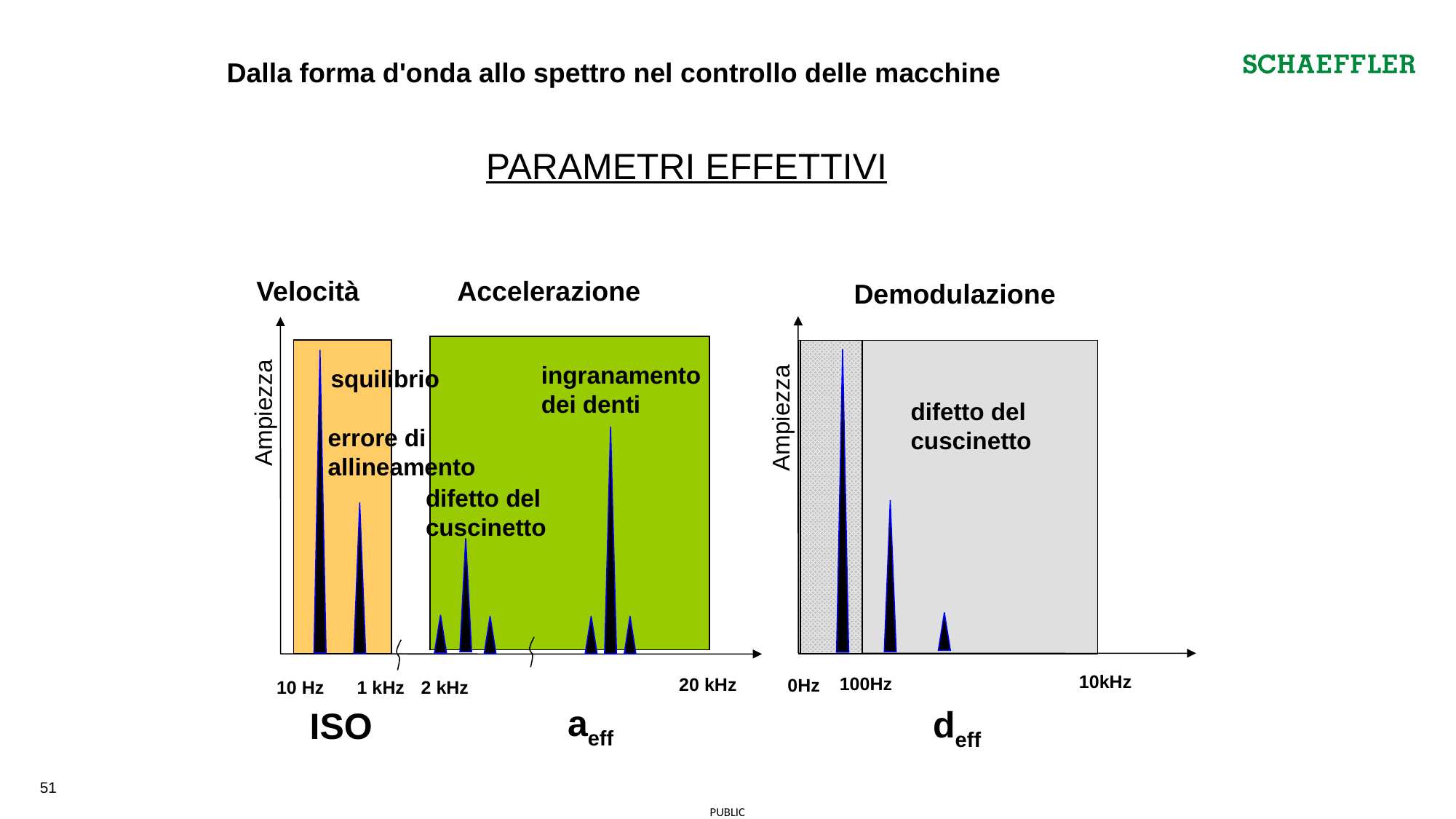

Dalla forma d'onda allo spettro nel controllo delle macchine
PARAMETRI EFFETTIVI
Velocità             Accelerazione
Demodulazione

ingranamento dei denti
squilibrio
difetto del cuscinetto
Ampiezza
Ampiezza
errore di allineamento

difetto del cuscinetto

10kHz
100Hz
20 kHz
0Hz
10 Hz
1 kHz
2 kHz
aeff
deff
ISO

51